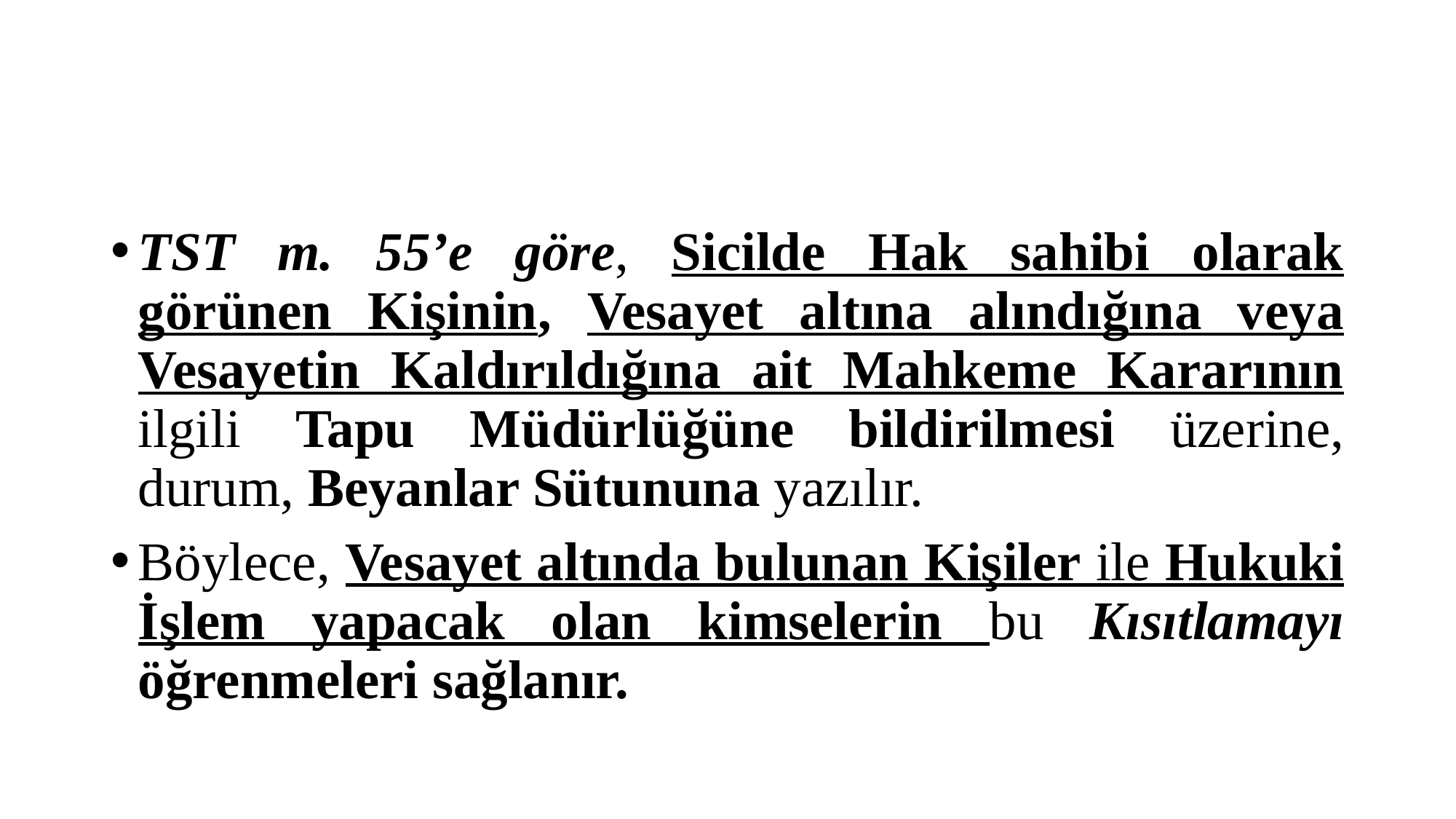

#
TST m. 55’e göre, Sicilde Hak sahibi olarak görünen Kişinin, Vesayet altına alındığına veya Vesayetin Kaldırıldığına ait Mahkeme Kararının ilgili Tapu Müdürlüğüne bildirilmesi üzerine, durum, Beyanlar Sütununa yazılır.
Böylece, Vesayet altında bulunan Kişiler ile Hukuki İşlem yapacak olan kimselerin bu Kısıtlamayı öğrenmeleri sağlanır.